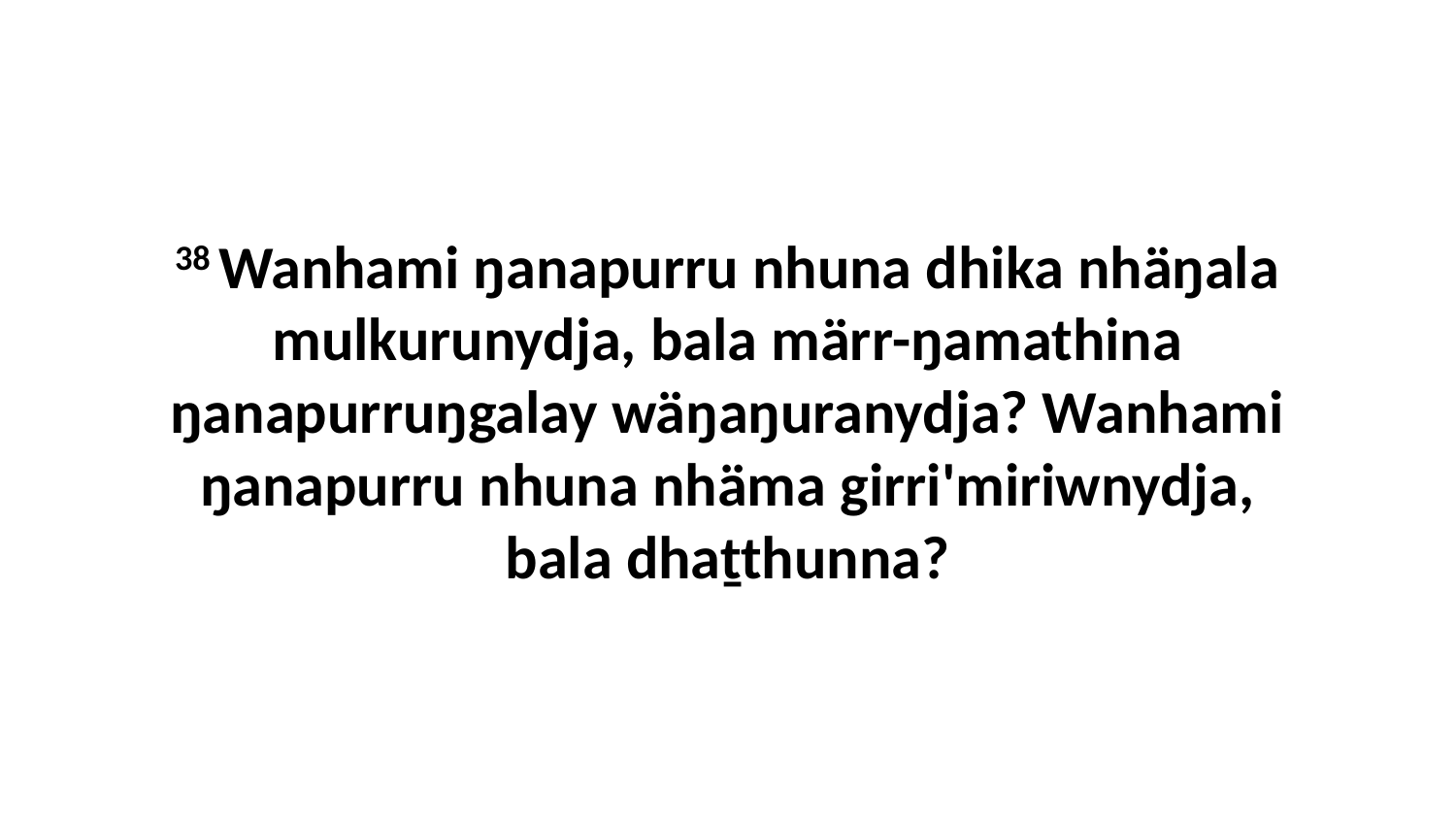

38 Wanhami ŋanapurru nhuna dhika nhäŋala mulkurunydja, bala märr-ŋamathina ŋanapurruŋgalay wäŋaŋuranydja? Wanhami ŋanapurru nhuna nhäma girri'miriwnydja, bala dhaṯthunna?